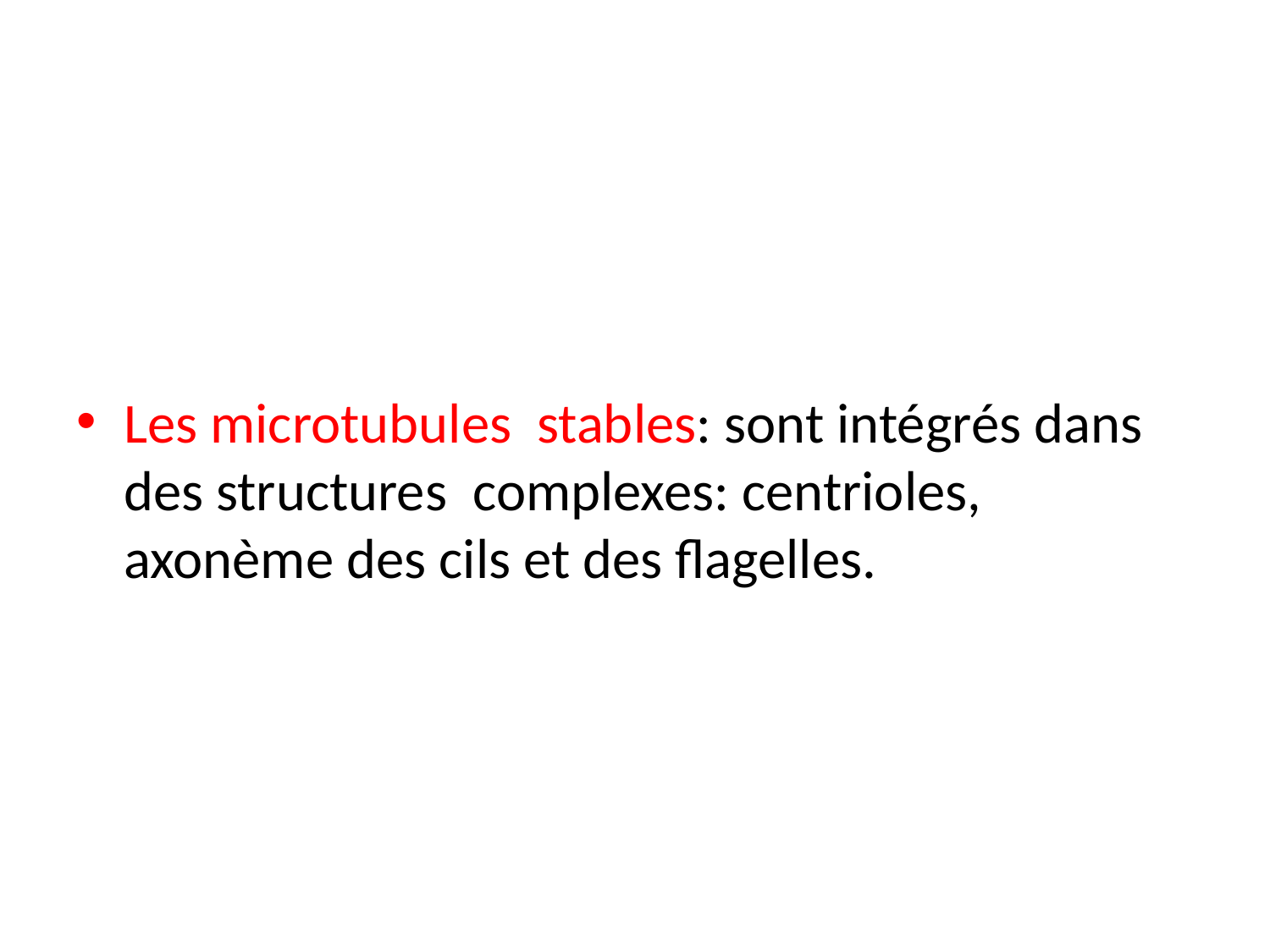

#

Les microtubules  stables: sont intégrés dans des structures  complexes: centrioles, axonème des cils et des flagelles.